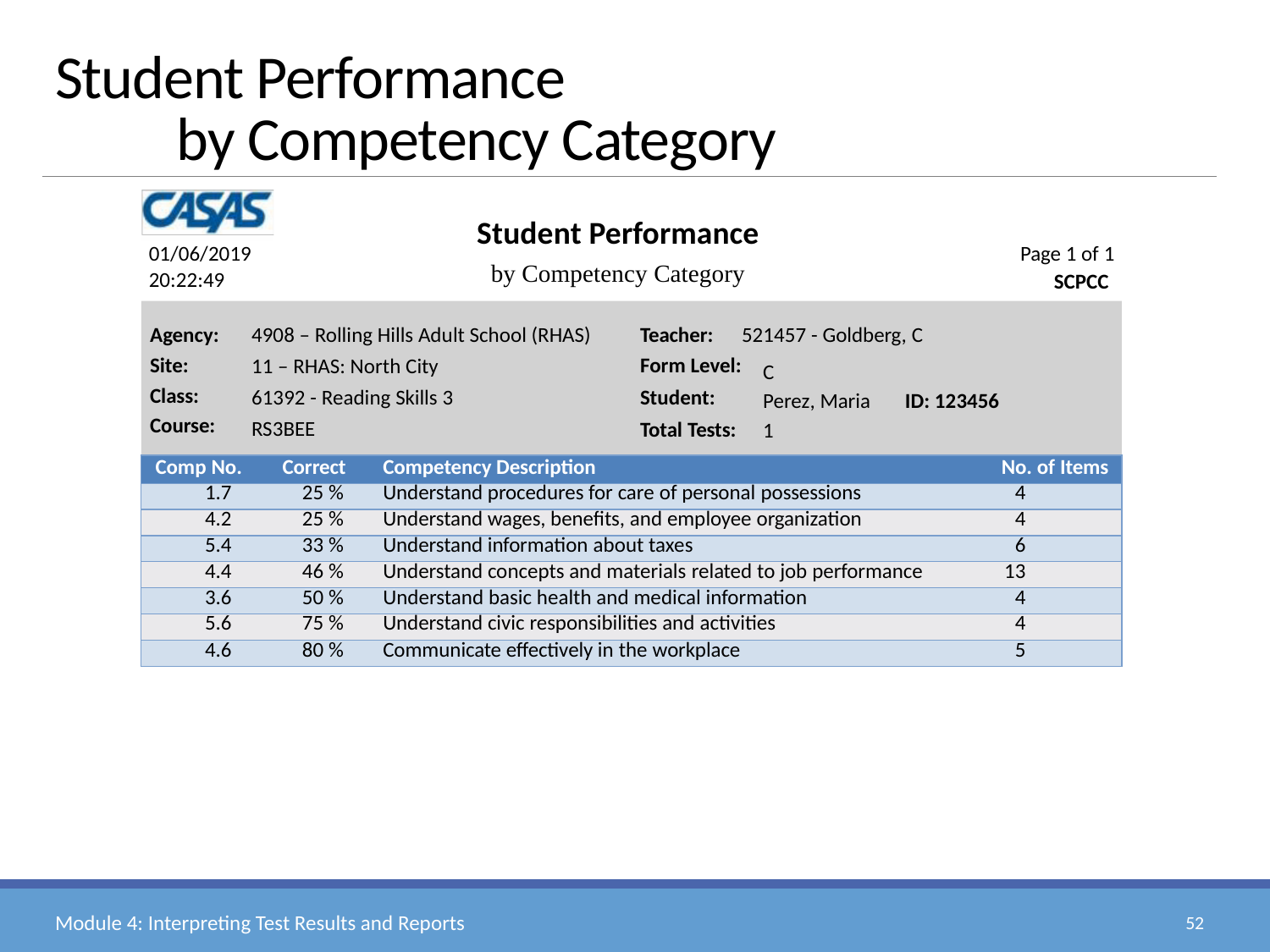

Student Performance
	by Competency Category

Student Performance
by Competency Category
   Page 1 of 1
SCPCC
01/06/2019
20:22:49

Agency:
Site:  Class:  Course:
4908 – Rolling Hills Adult School (RHAS)
11 – RHAS: North City
61392 - Reading Skills 3
RS3BEE
Teacher:
521457 - Goldberg, C
Form Level:
Student:
Total Tests:
C
Perez, Maria       ID: 123456
1
| Comp No. Correct | Competency Description | No. of Items |
| --- | --- | --- |
| 1.7 25 % | Understand procedures for care of personal possessions | 4 |
| 4.2 25 % | Understand wages, benefits, and employee organization | 4 |
| 5.4 33 % | Understand information about taxes | 6 |
| 4.4 46 % | Understand concepts and materials related to job performance | 13 |
| 3.6 50 % | Understand basic health and medical information | 4 |
| 5.6 75 % | Understand civic responsibilities and activities | 4 |
| 4.6 80 % | Communicate effectively in the workplace | 5 |
Module 4: Interpreting Test Results and Reports
52